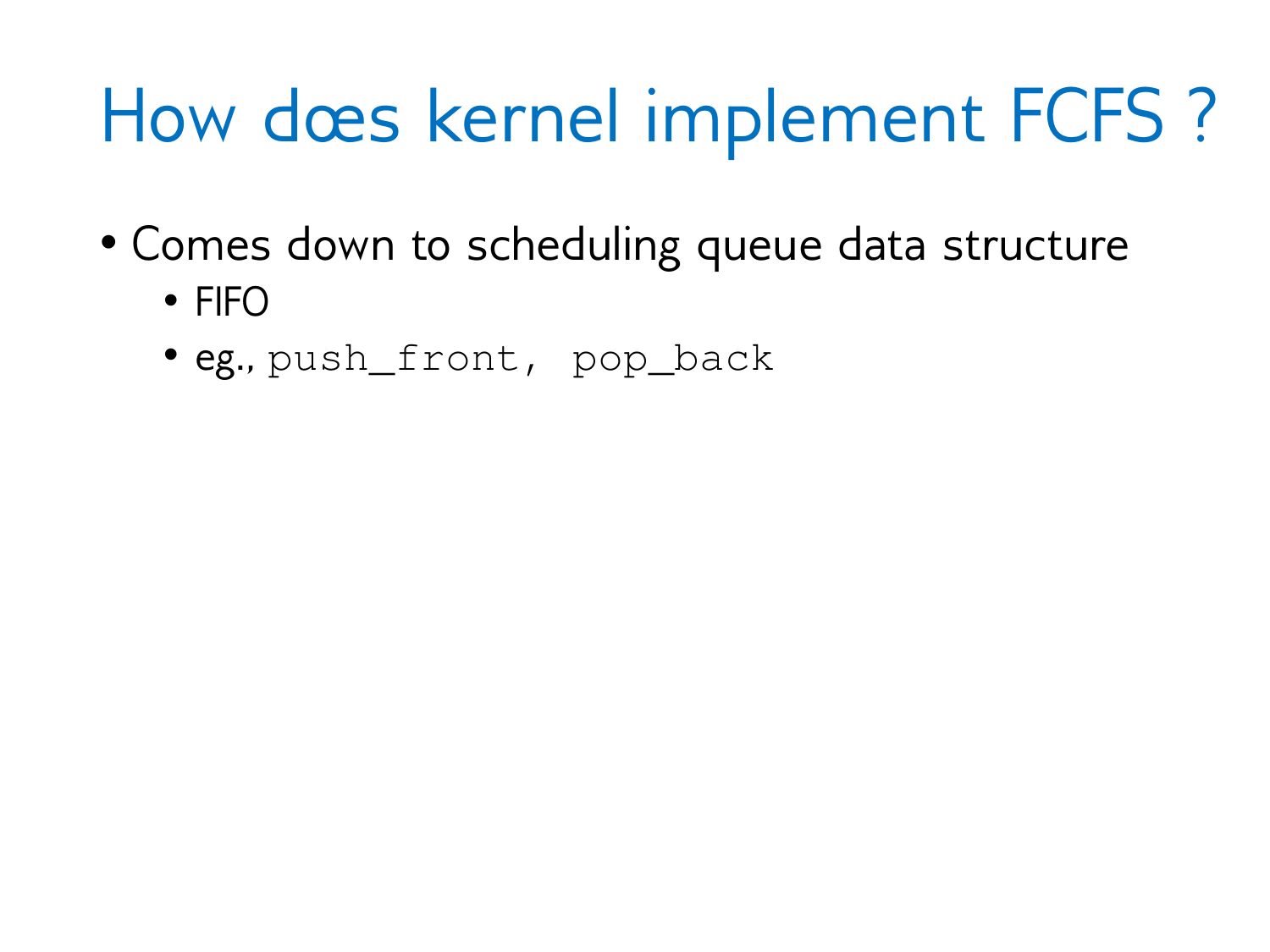

# How does kernel implement FCFS ?
Comes down to scheduling queue data structure
FIFO
eg., push_front, pop_back